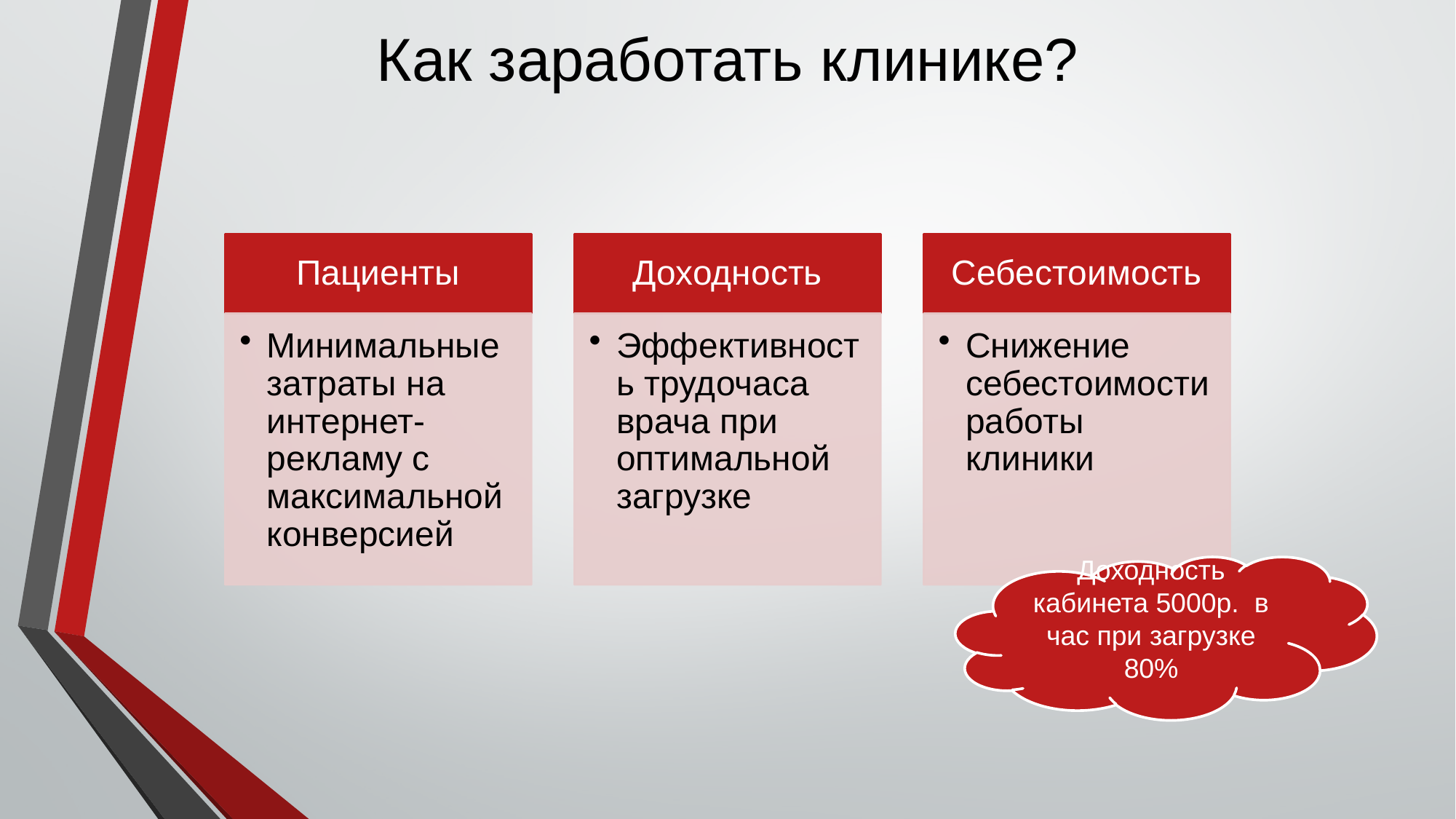

# Как заработать клинике?
Пациенты
Минимальные затраты на интернет- рекламу с максимальной конверсией
Доходность
Эффективность трудочаса врача при оптимальной загрузке
Себестоимость
Снижение себестоимости работы клиники
Доходность кабинета 5000р.  в час при загрузке 80%